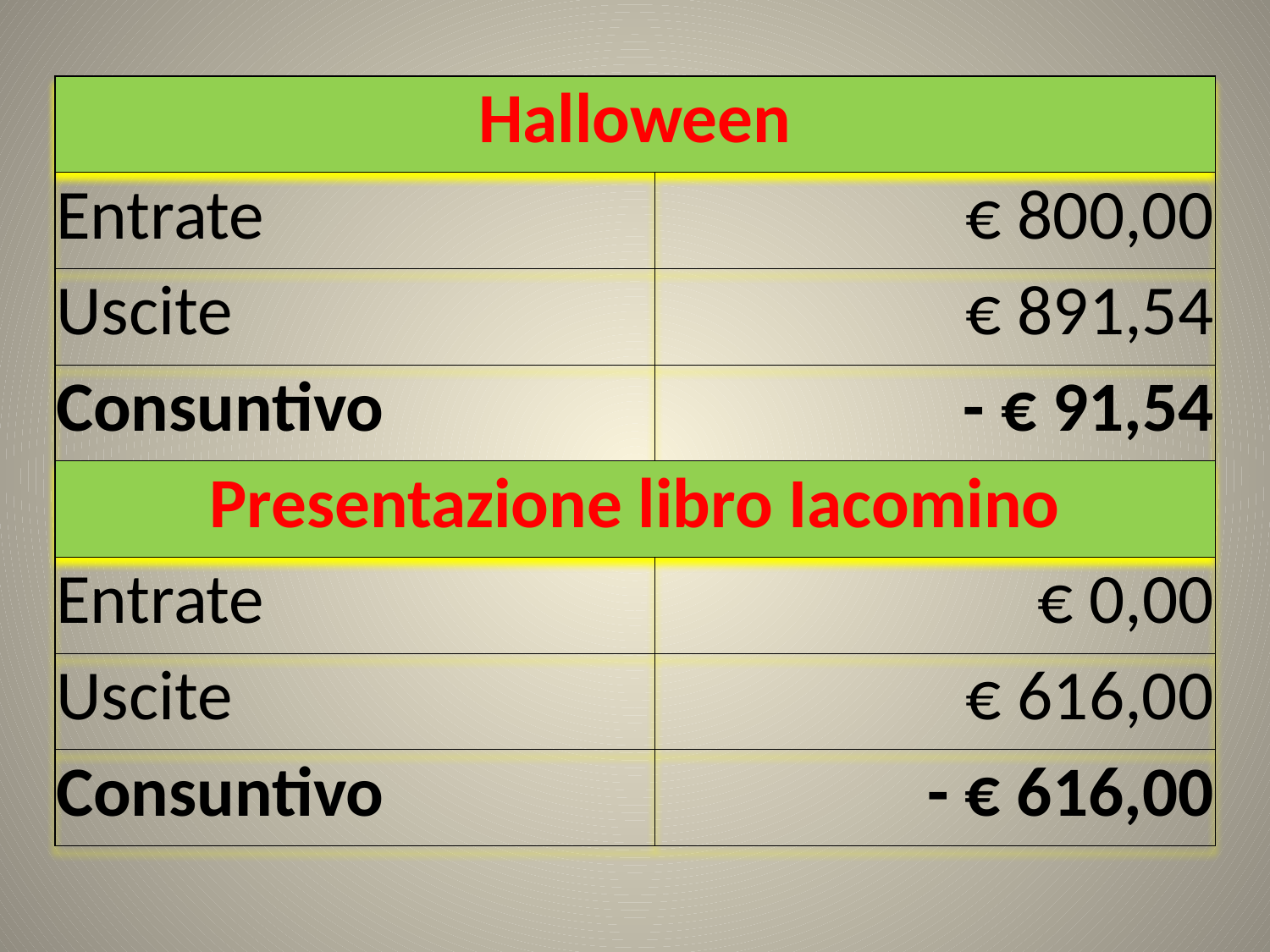

| Halloween |  |
| --- | --- |
| Entrate | € 800,00 |
| Uscite | € 891,54 |
| Consuntivo | - € 91,54 |
| Presentazione libro Iacomino |  |
| Entrate | € 0,00 |
| Uscite | € 616,00 |
| Consuntivo | - € 616,00 |